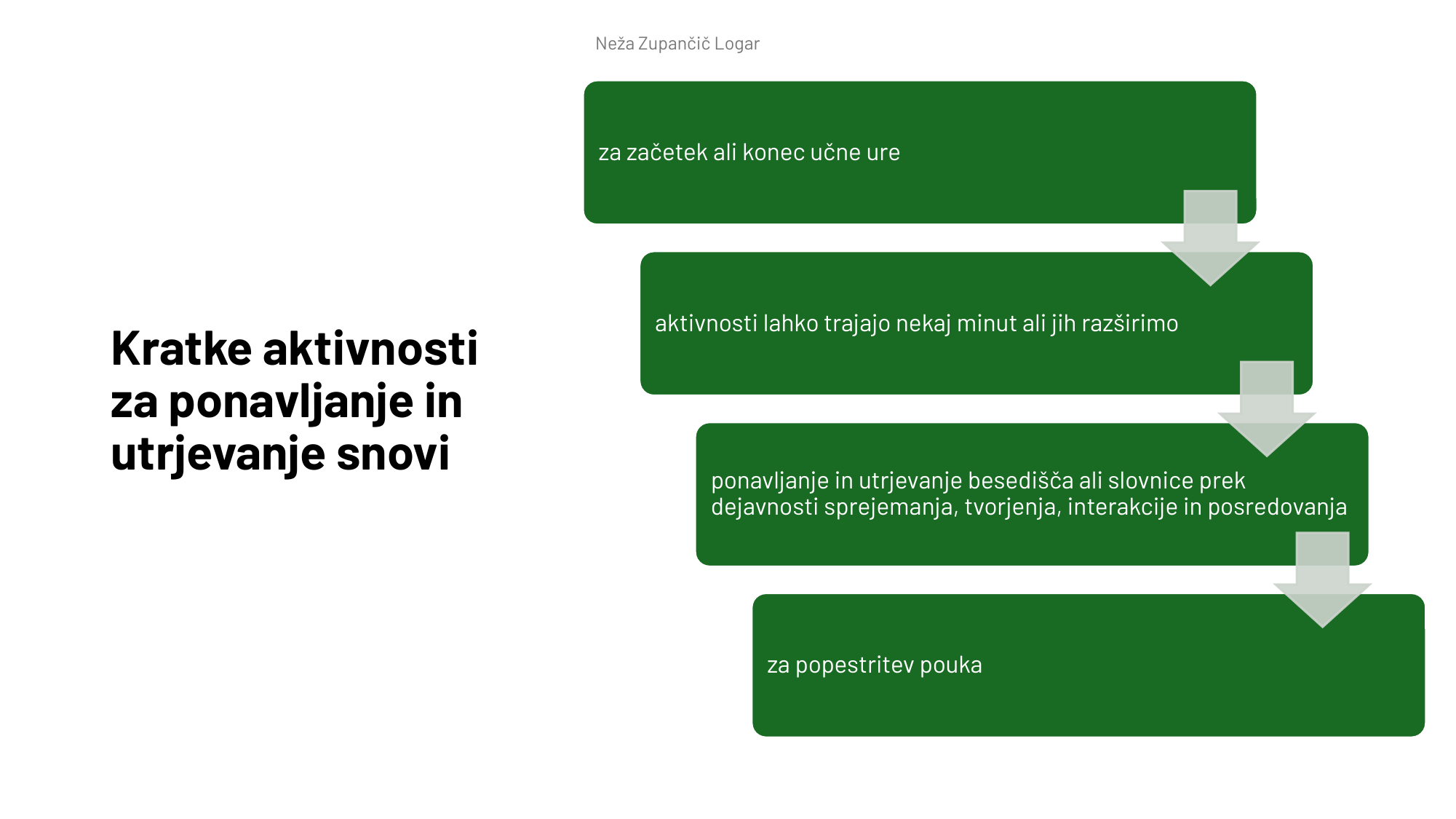

Neža Zupančič Logar
# Kratke aktivnosti za ponavljanje in utrjevanje snovi
za začetek ali konec učne ure
aktivnosti lahko trajajo nekaj minut ali jih razširimo
ponavljanje in utrjevanje besedišča ali slovnice prek dejavnosti sprejemanja, tvorjenja, interakcije in posredovanja
za popestritev pouka